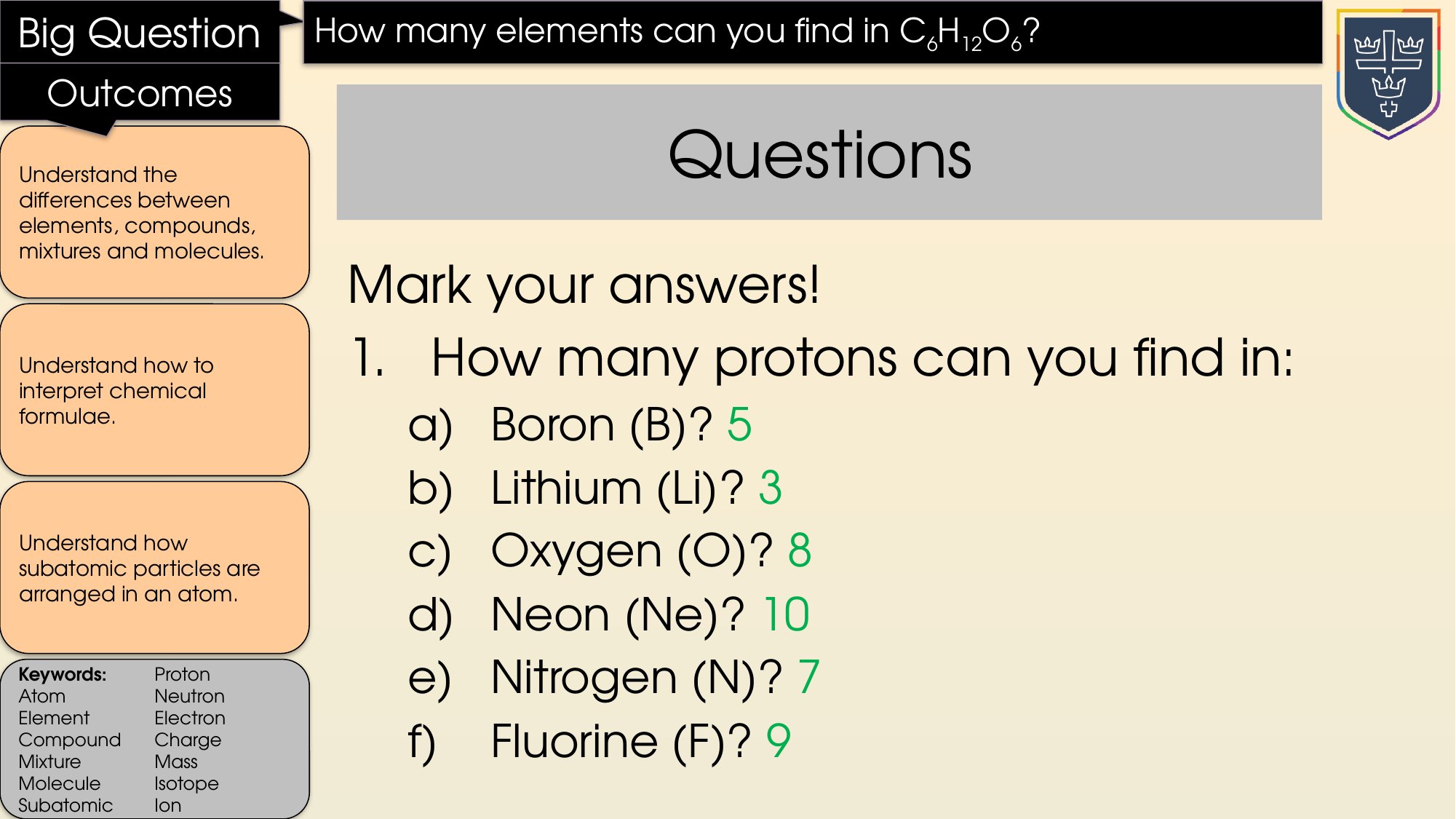

Questions
Mark your answers!
How many protons can you find in:
Boron (B)? 5
Lithium (Li)? 3
Oxygen (O)? 8
Neon (Ne)? 10
Nitrogen (N)? 7
Fluorine (F)? 9